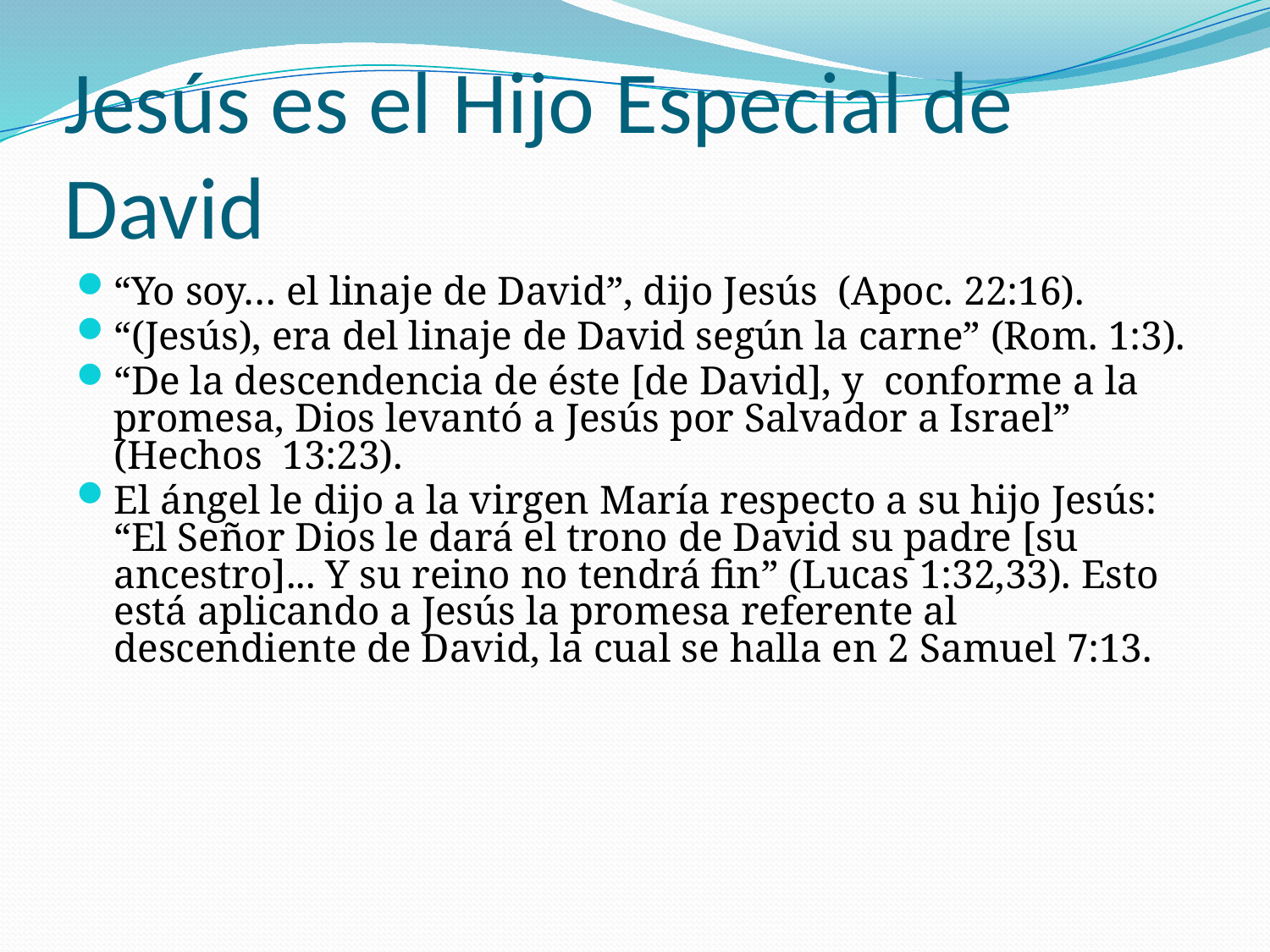

# Jesús es el Hijo Especial de David
“Yo soy… el linaje de David”, dijo Jesús  (Apoc. 22:16).
“(Jesús), era del linaje de David según la carne” (Rom. 1:3).
“De la descendencia de éste [de David], y  conforme a la promesa, Dios levantó a Jesús por Salvador a Israel” (Hechos  13:23).
El ángel le dijo a la virgen María respecto a su hijo Jesús: “El Señor Dios le dará el trono de David su padre [su ancestro]... Y su reino no tendrá fin” (Lucas 1:32,33). Esto está aplicando a Jesús la promesa referente al descendiente de David, la cual se halla en 2 Samuel 7:13.